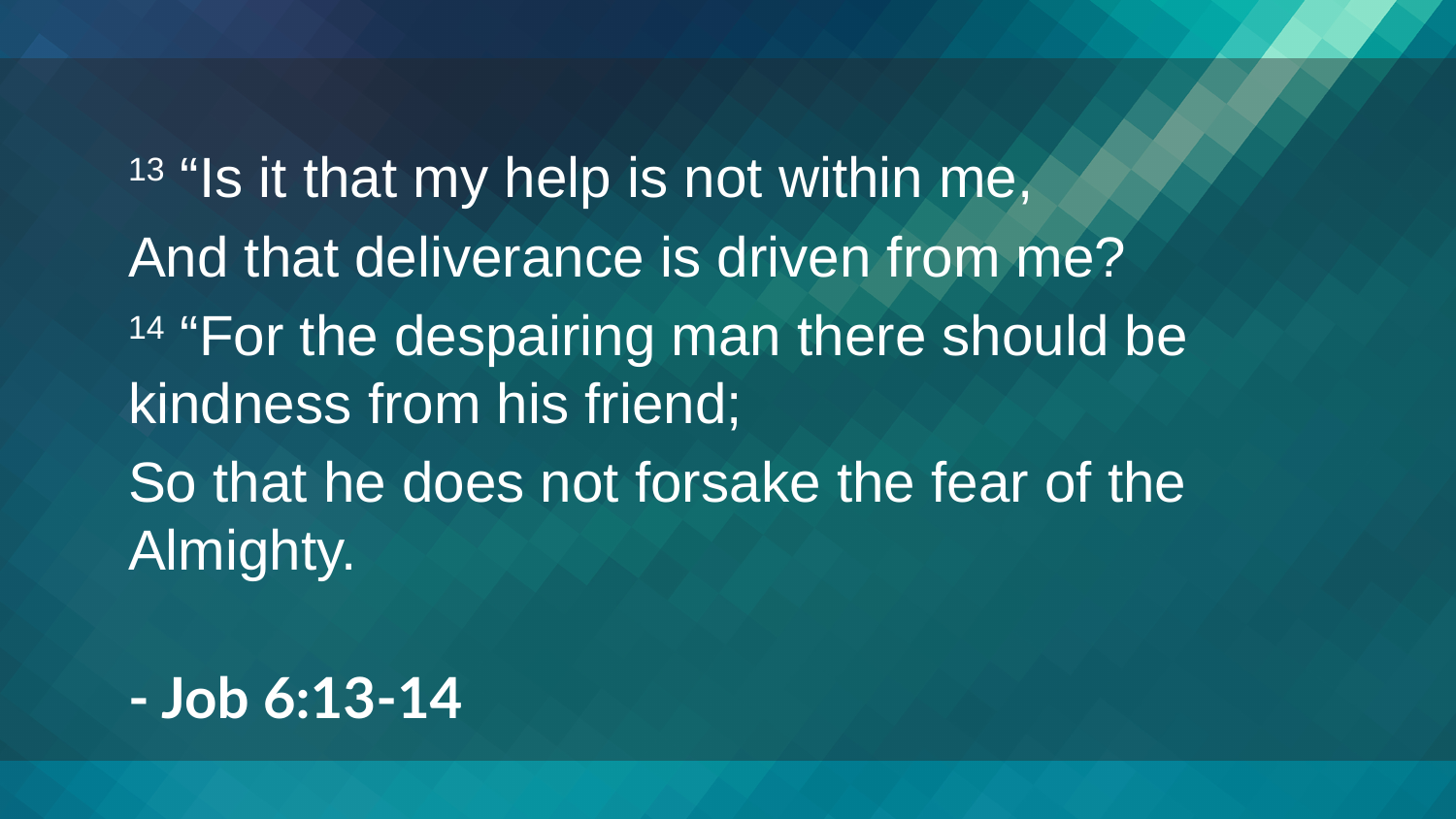

13 “Is it that my help is not within me,
And that deliverance is driven from me?
14 “For the despairing man there should be kindness from his friend;
So that he does not forsake the fear of the Almighty.
- Job 6:13-14